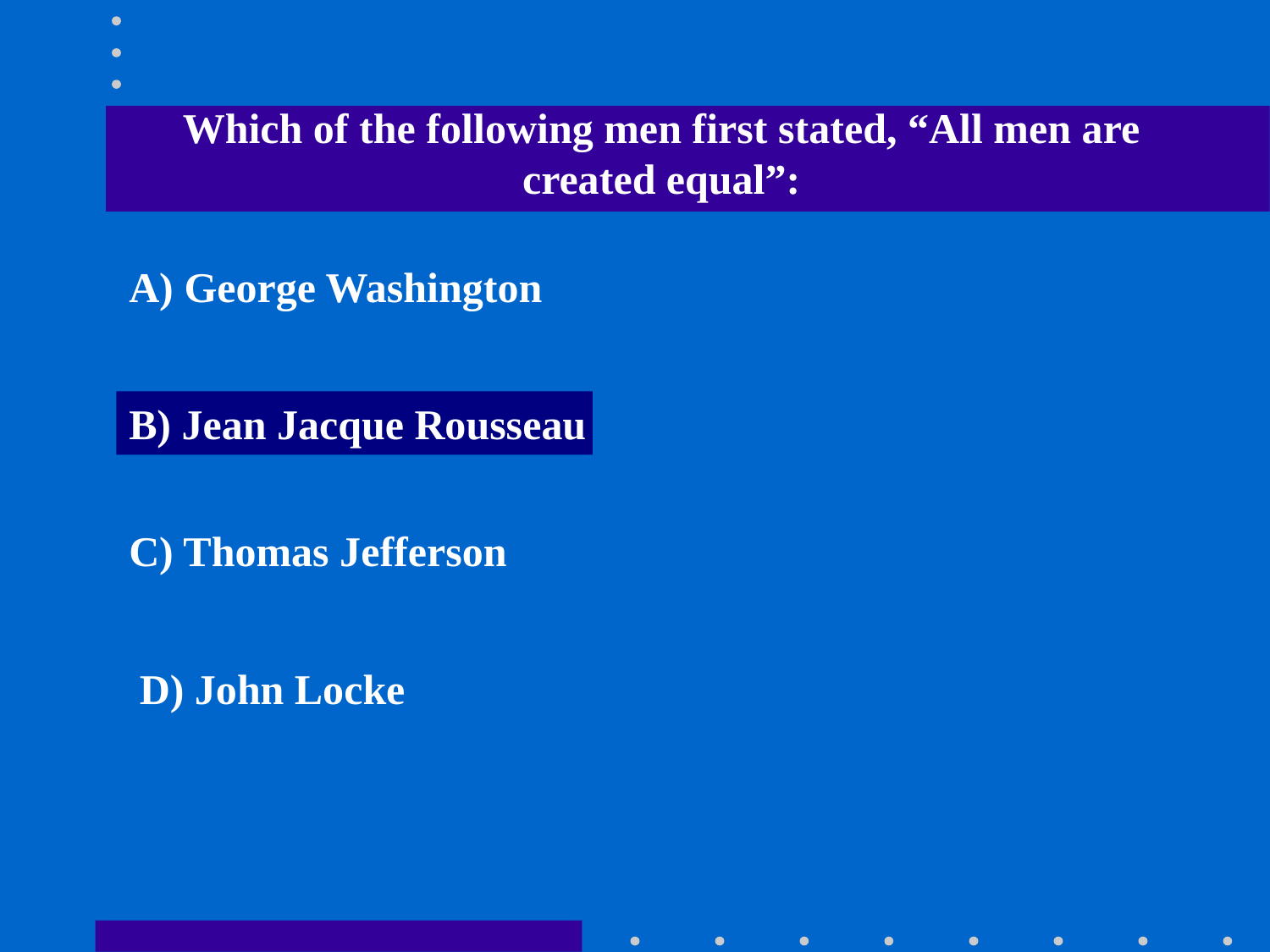

Which of the following men first stated, “All men are created equal”:
A) George Washington

B) Jean Jacque Rousseau
C) Thomas Jefferson
D) John Locke